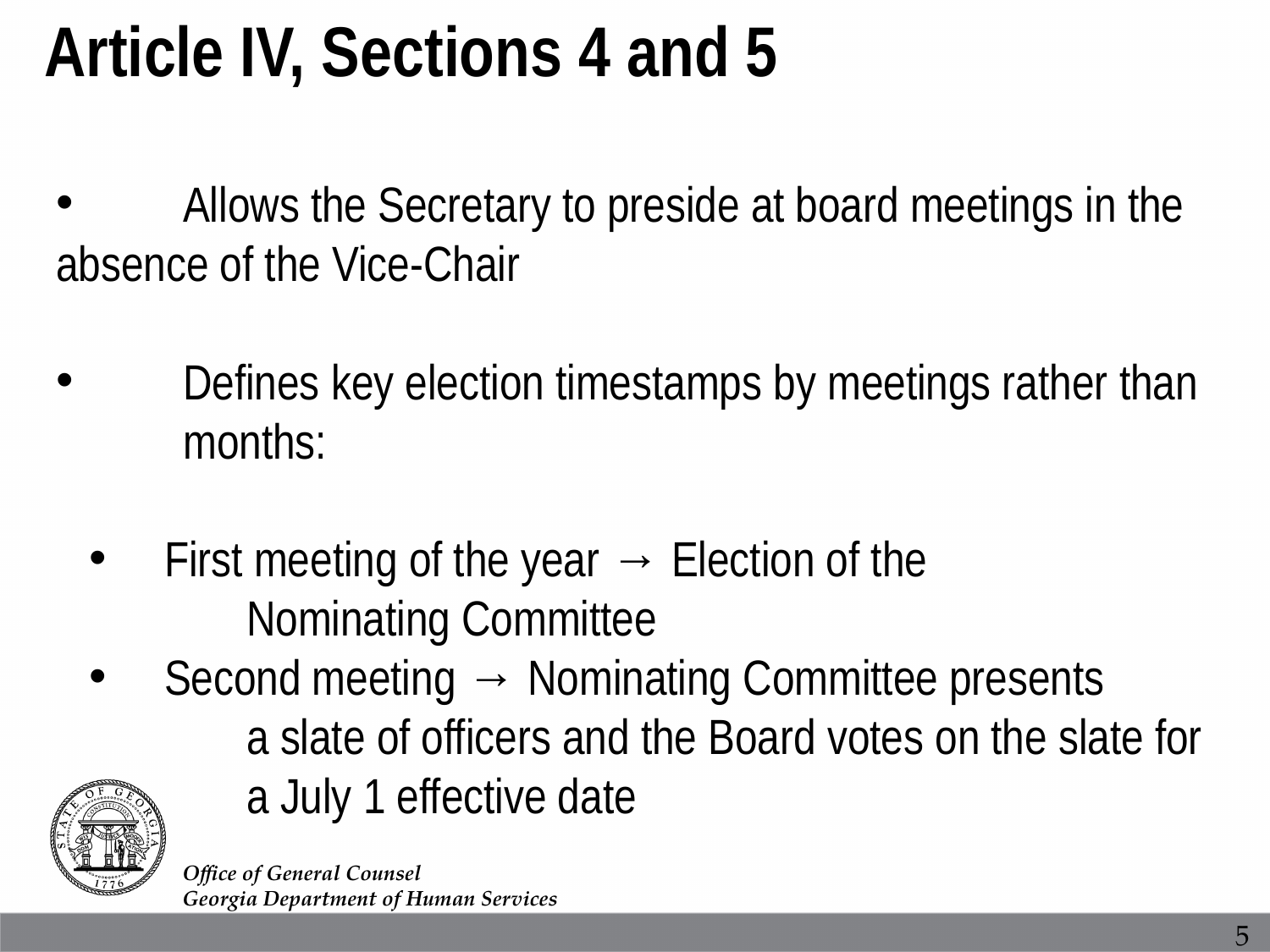

Article IV, Sections 4 and 5

 	Allows the Secretary to preside at board meetings in the 	absence of the Vice-Chair

 	Defines key election timestamps by meetings rather than 	months:

    First meeting of the year → Election of the
	Nominating Committee
    Second meeting → Nominating Committee presents
	a slate of officers and the Board votes on the slate for
	a July 1 effective date
Office of General Counsel
Georgia Department of Human Services
5